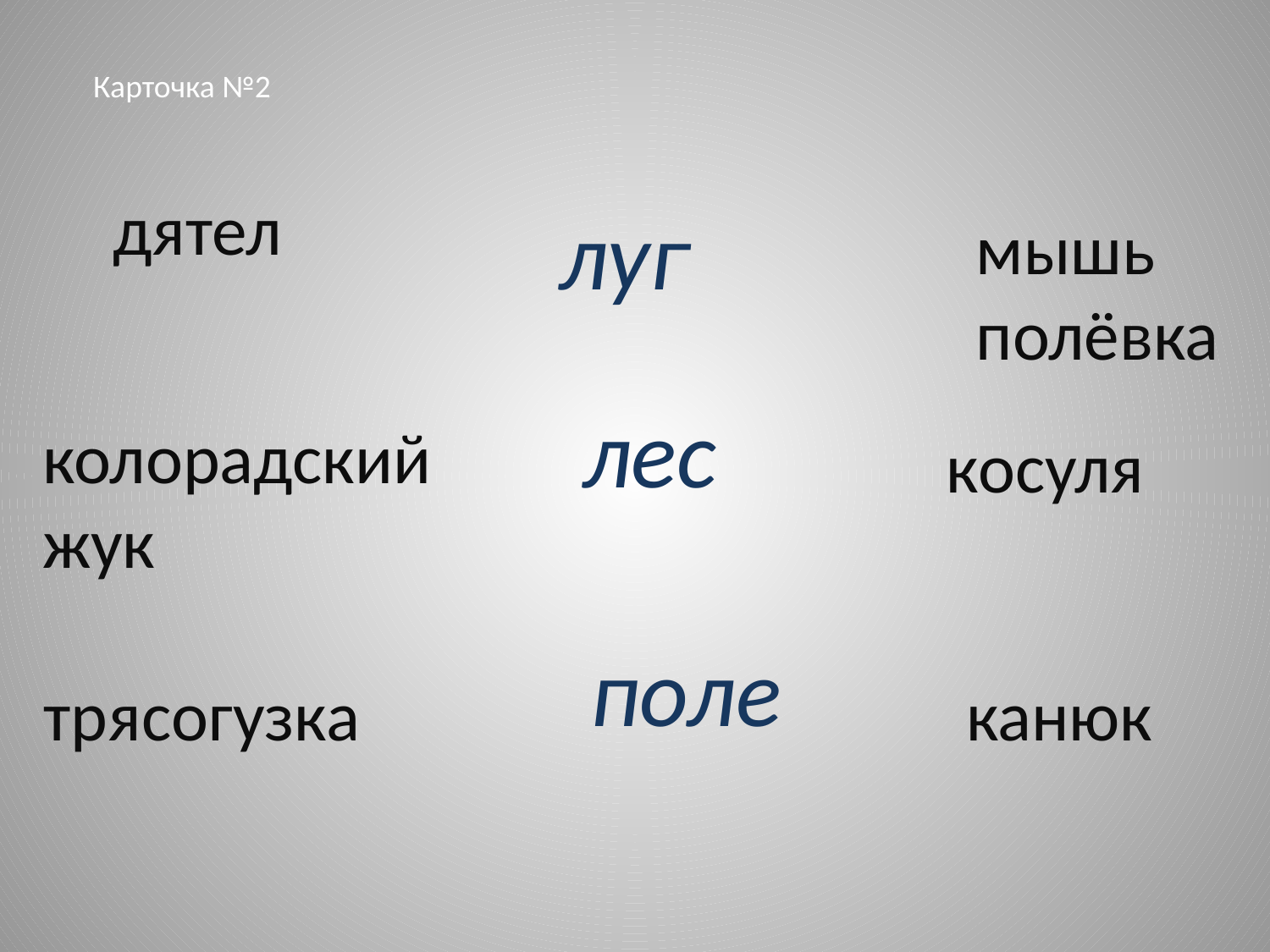

Карточка №2
дятел
луг
мышь
полёвка

лес
колорадский жук
косуля
поле
трясогузка
канюк